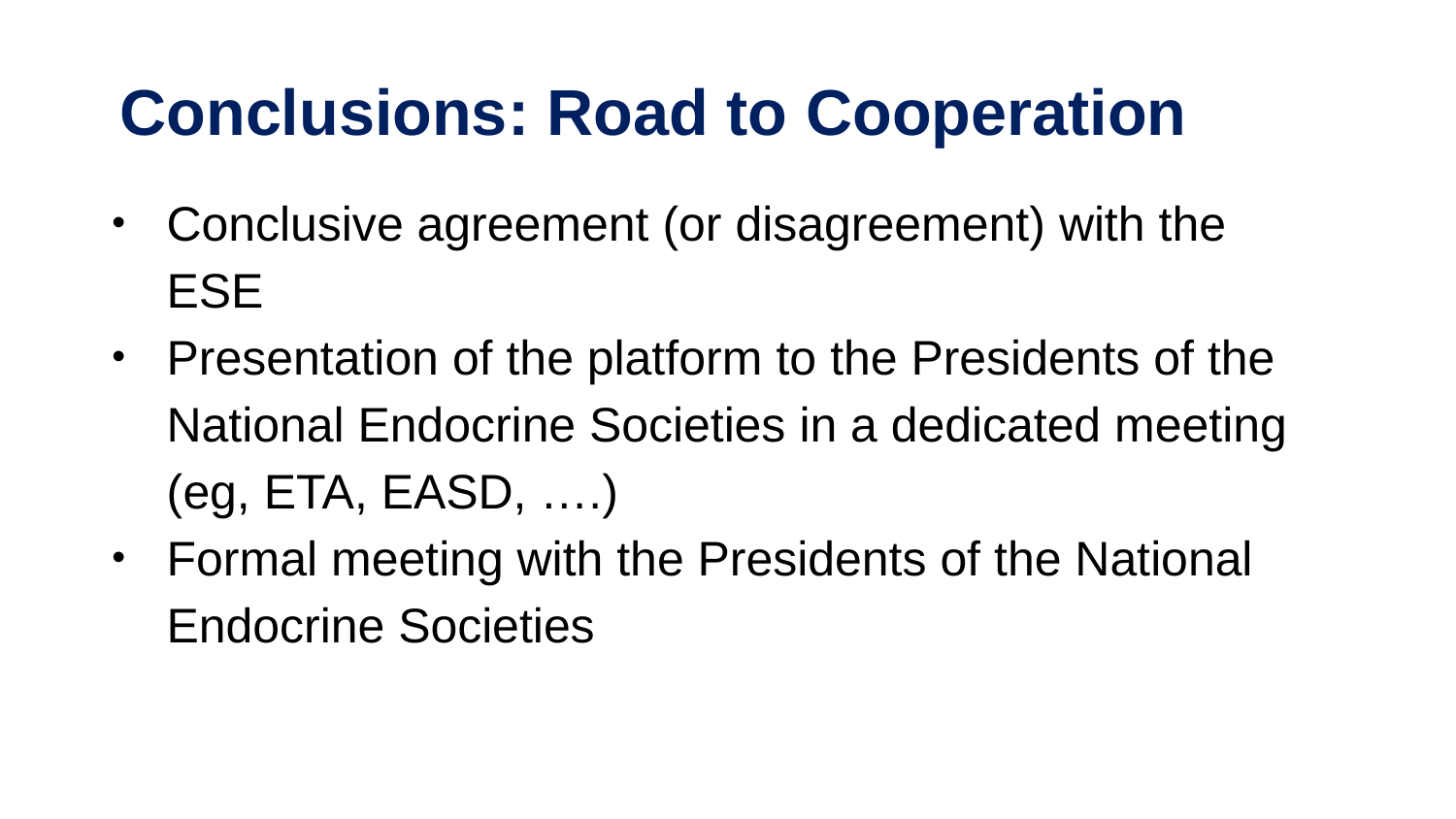

# Conclusions: Road to Cooperation

Conclusive agreement (or disagreement) with the ESE
Presentation of the platform to the Presidents of the National Endocrine Societies in a dedicated meeting (eg, ETA, EASD, ….)
Formal meeting with the Presidents of the National Endocrine Societies